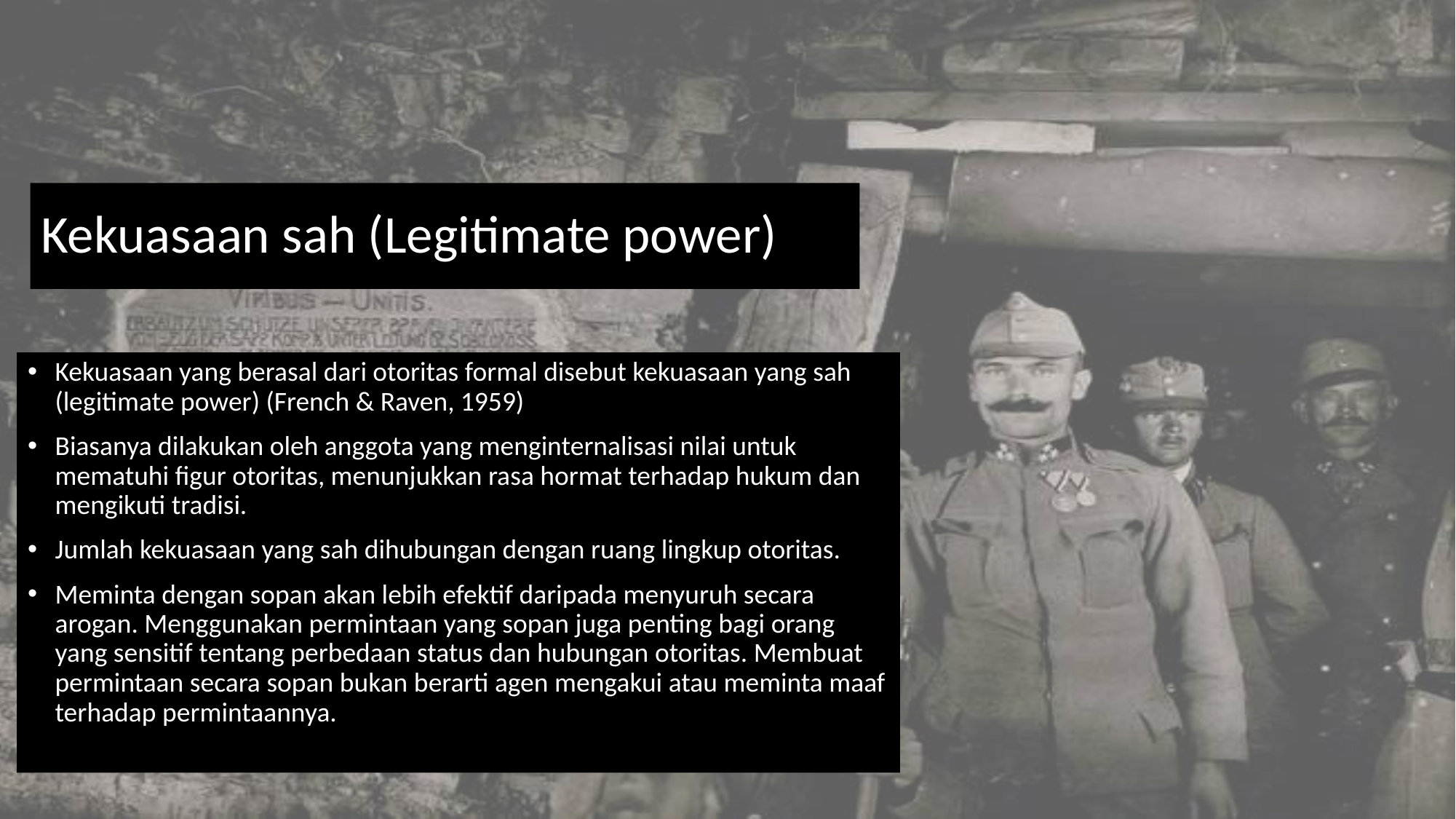

# Kekuasaan sah (Legitimate power)
Kekuasaan yang berasal dari otoritas formal disebut kekuasaan yang sah (legitimate power) (French & Raven, 1959)
Biasanya dilakukan oleh anggota yang menginternalisasi nilai untuk mematuhi figur otoritas, menunjukkan rasa hormat terhadap hukum dan mengikuti tradisi.
Jumlah kekuasaan yang sah dihubungan dengan ruang lingkup otoritas.
Meminta dengan sopan akan lebih efektif daripada menyuruh secara arogan. Menggunakan permintaan yang sopan juga penting bagi orang yang sensitif tentang perbedaan status dan hubungan otoritas. Membuat permintaan secara sopan bukan berarti agen mengakui atau meminta maaf terhadap permintaannya.